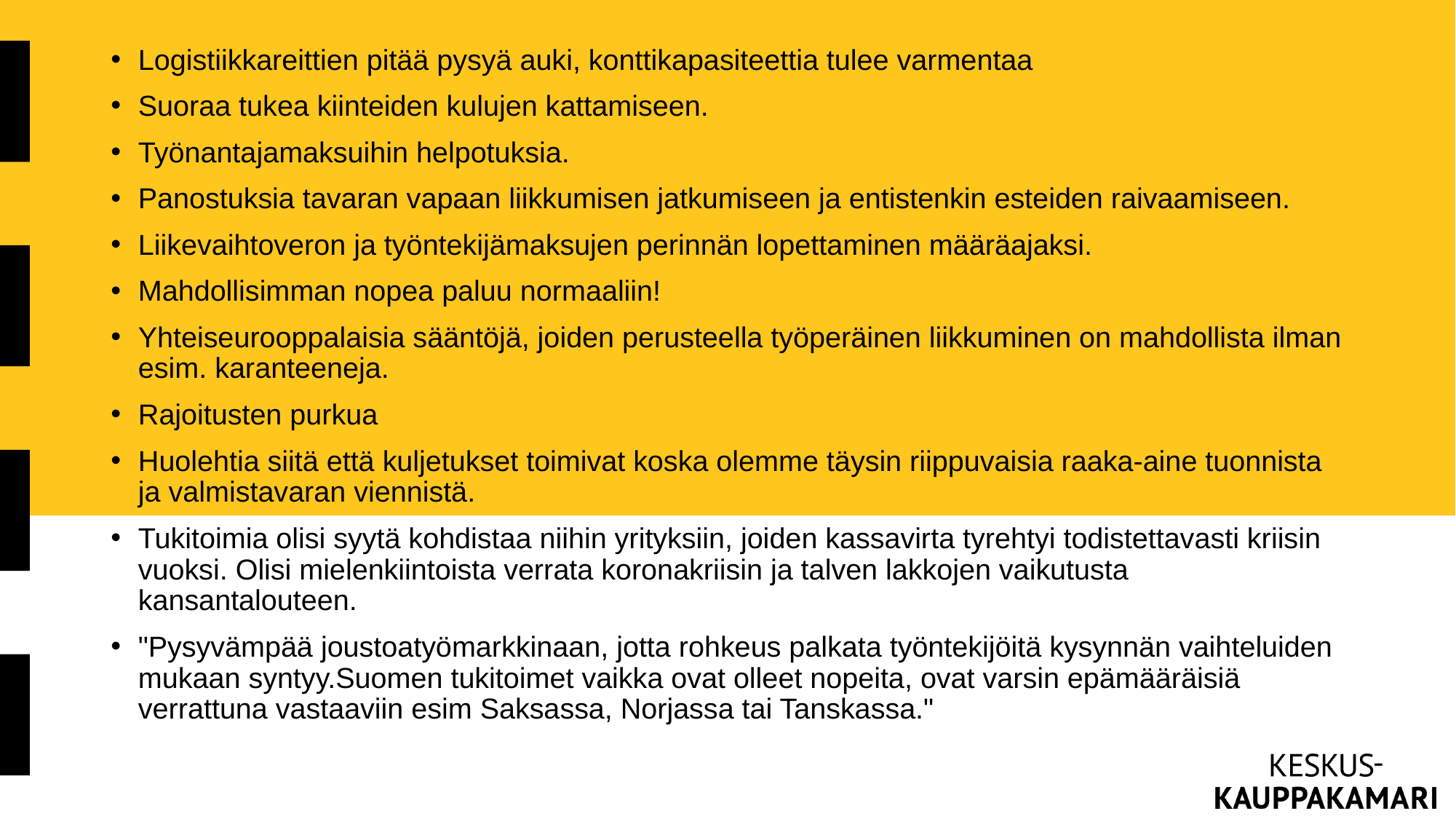

Logistiikkareittien pitää pysyä auki, konttikapasiteettia tulee varmentaa
Suoraa tukea kiinteiden kulujen kattamiseen.
Työnantajamaksuihin helpotuksia.
Panostuksia tavaran vapaan liikkumisen jatkumiseen ja entistenkin esteiden raivaamiseen.
Liikevaihtoveron ja työntekijämaksujen perinnän lopettaminen määräajaksi.
Mahdollisimman nopea paluu normaaliin!
Yhteiseurooppalaisia sääntöjä, joiden perusteella työperäinen liikkuminen on mahdollista ilman esim. karanteeneja.
Rajoitusten purkua
Huolehtia siitä että kuljetukset toimivat koska olemme täysin riippuvaisia raaka-aine tuonnista ja valmistavaran viennistä.
Tukitoimia olisi syytä kohdistaa niihin yrityksiin, joiden kassavirta tyrehtyi todistettavasti kriisin vuoksi. Olisi mielenkiintoista verrata koronakriisin ja talven lakkojen vaikutusta kansantalouteen.
"Pysyvämpää joustoatyömarkkinaan, jotta rohkeus palkata työntekijöitä kysynnän vaihteluiden mukaan syntyy.Suomen tukitoimet vaikka ovat olleet nopeita, ovat varsin epämääräisiä verrattuna vastaaviin esim Saksassa, Norjassa tai Tanskassa."